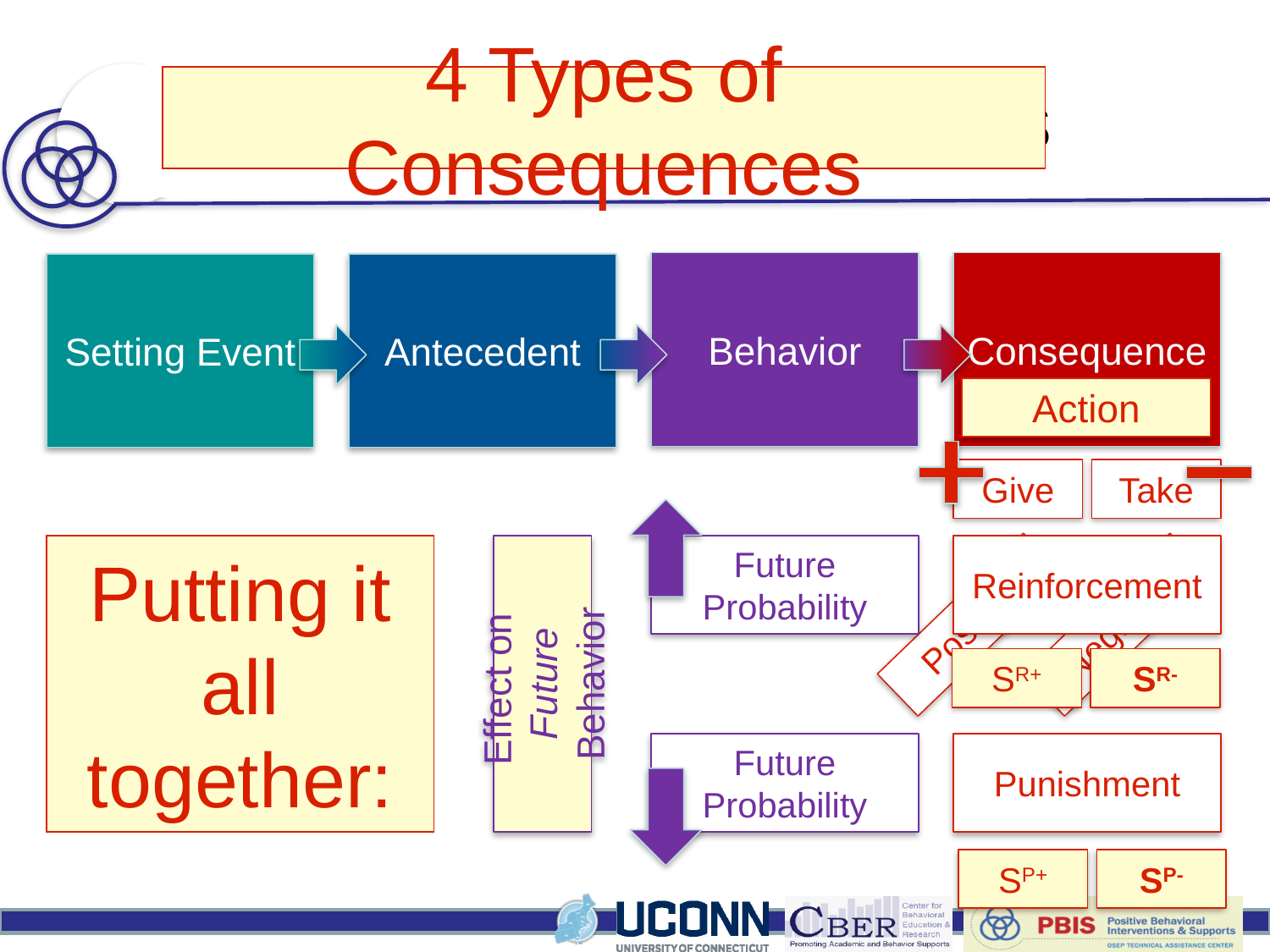

# Building Blocks of Behavior
Types of Consequences
4 Types of Consequences
Consequence
Behavior
Setting Event
Antecedent

Action

Give
Take

Putting it all together:
Future
Probability
Reinforcement
Positive
Negative
Effect on
Future Behavior
SR+
SR-
Future
Probability
Punishment

SP+
SP-